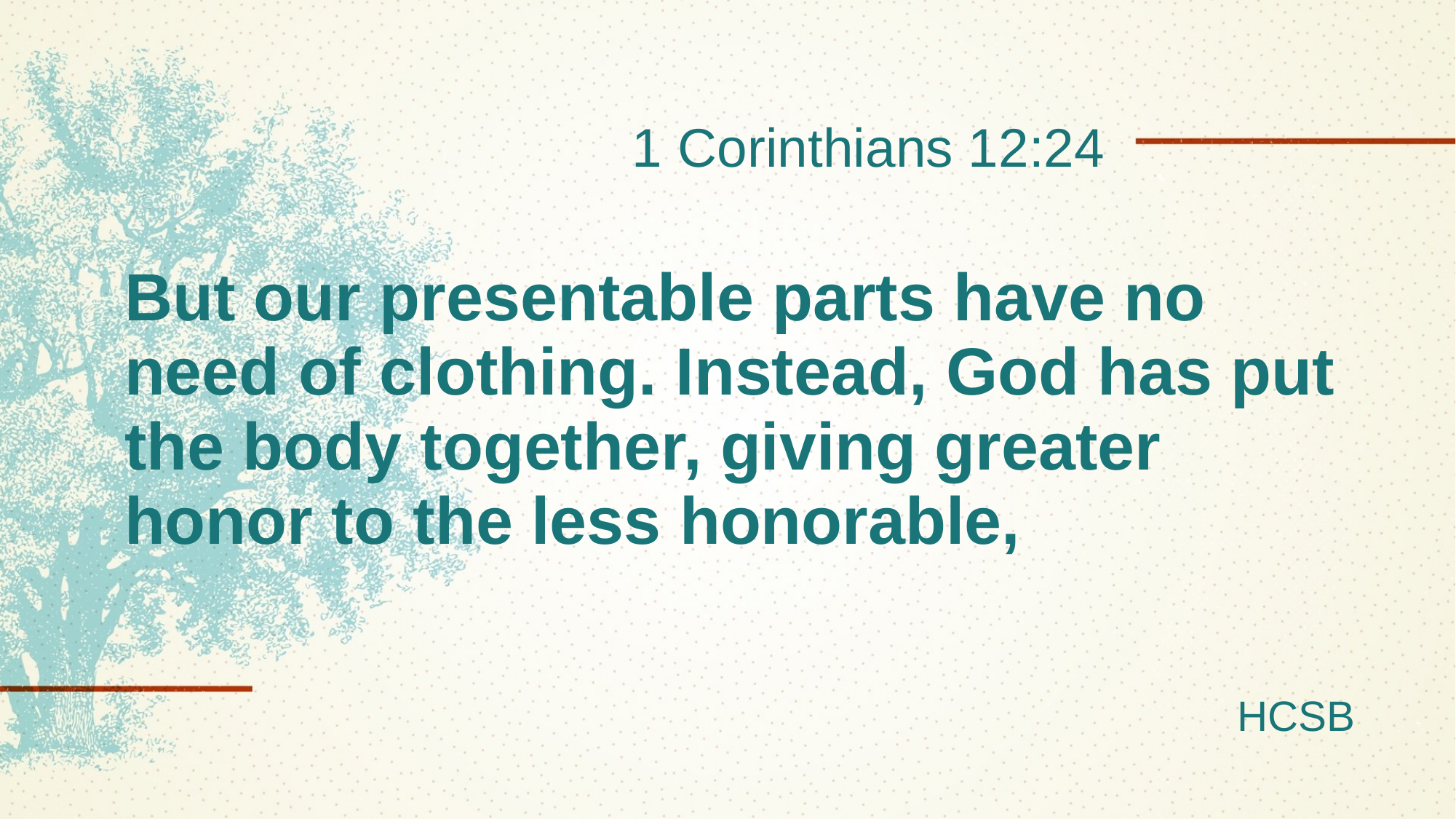

1 Corinthians 12:24
# But our presentable parts have no need of clothing. Instead, God has put the body together, giving greater honor to the less honorable,
HCSB